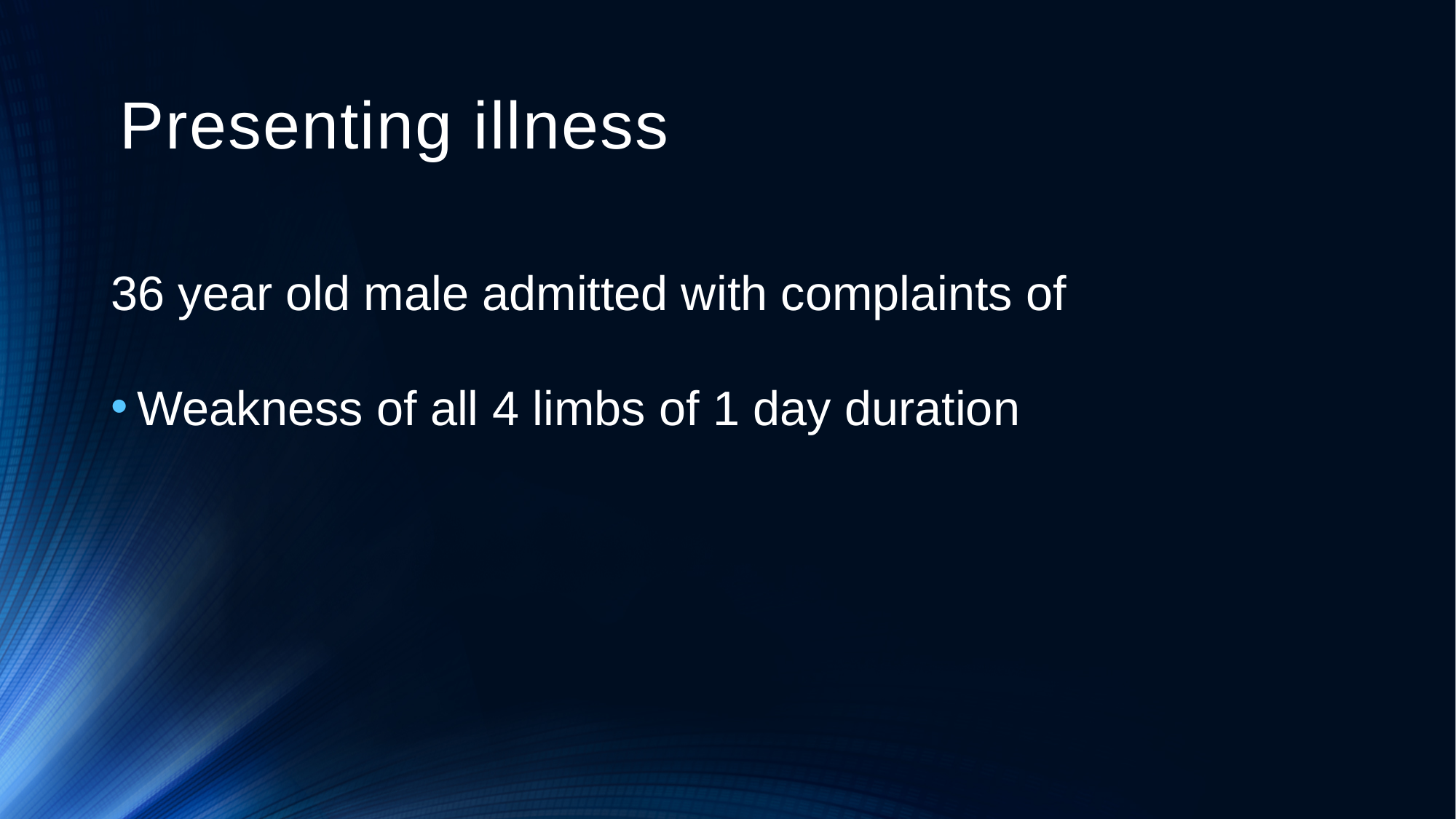

# Presenting illness
36 year old male admitted with complaints of
Weakness of all 4 limbs of 1 day duration